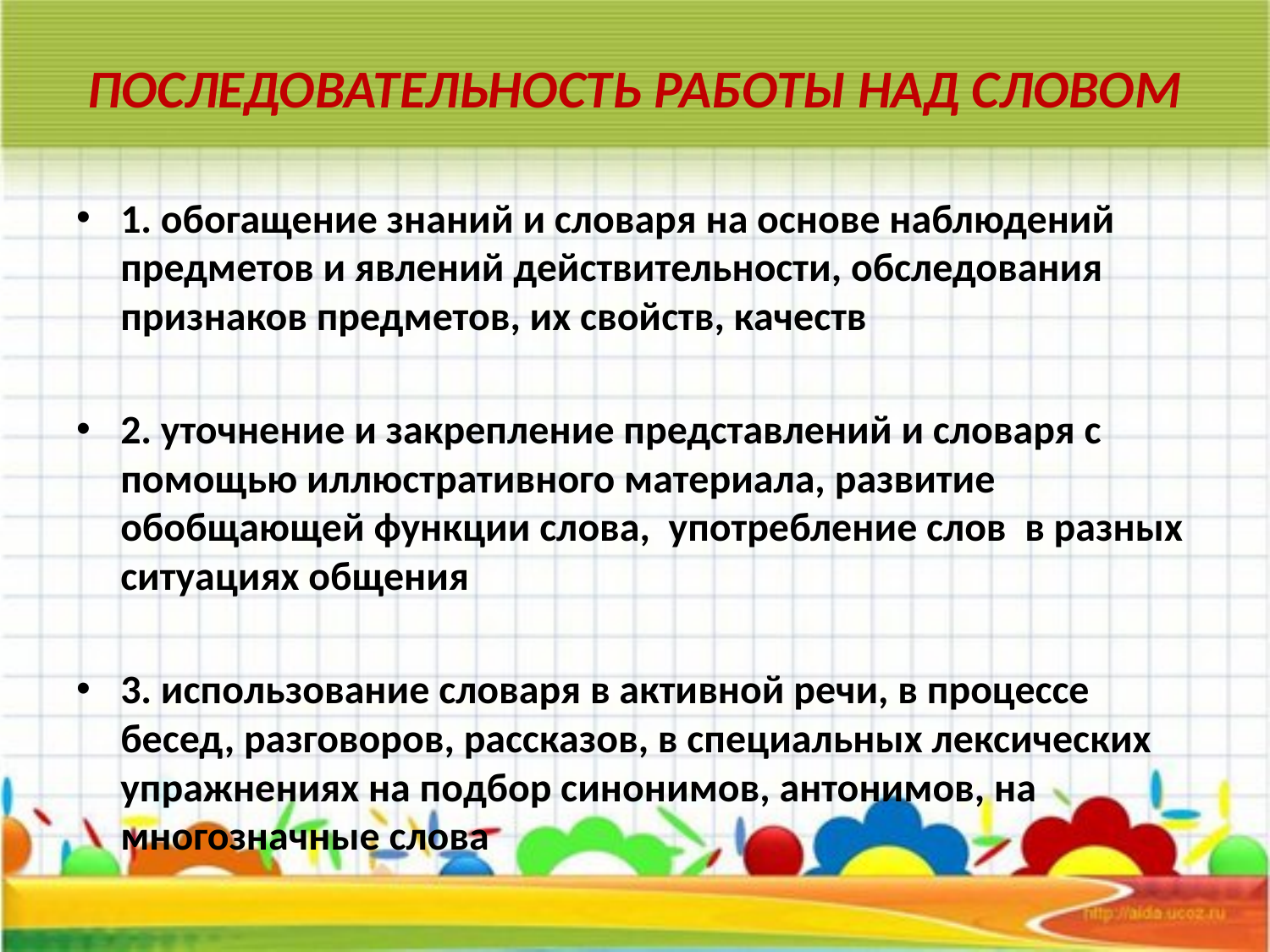

# ПОСЛЕДОВАТЕЛЬНОСТЬ РАБОТЫ НАД СЛОВОМ
1. обогащение знаний и словаря на основе наблюдений предметов и явлений действительности, обследования признаков предметов, их свойств, качеств

2. уточнение и закрепление представлений и словаря с помощью иллюстративного материала, развитие обобщающей функции слова,  употребление слов  в разных ситуациях общения

3. использование словаря в активной речи, в процессе бесед, разговоров, рассказов, в специальных лексических упражнениях на подбор синонимов, антонимов, на многозначные слова